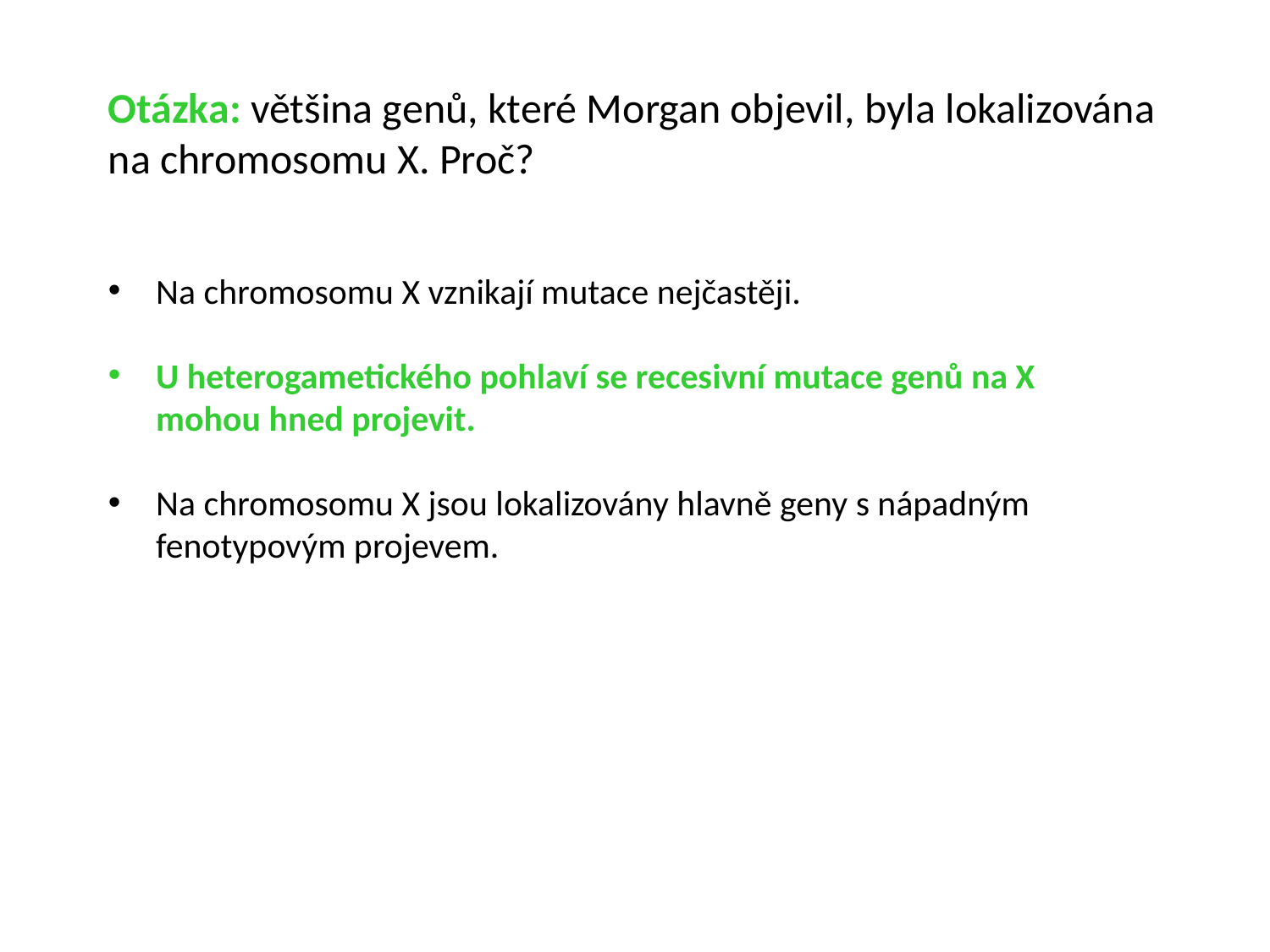

Otázka: většina genů, které Morgan objevil, byla lokalizována na chromosomu X. Proč?
Na chromosomu X vznikají mutace nejčastěji.
U heterogametického pohlaví se recesivní mutace genů na X mohou hned projevit.
Na chromosomu X jsou lokalizovány hlavně geny s nápadným fenotypovým projevem.